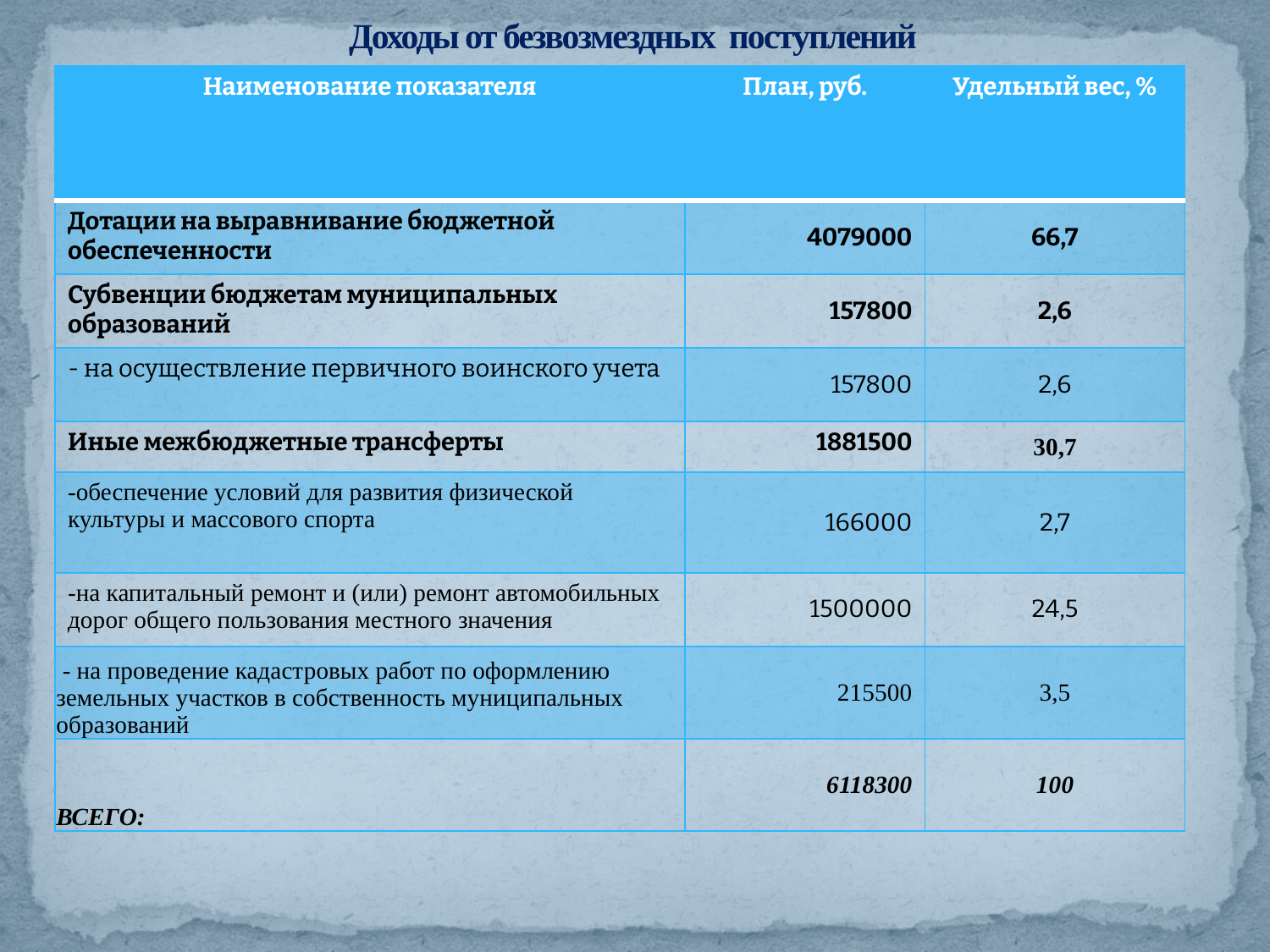

# Доходы от безвозмездных  поступлений
| Наименование показателя | План, руб. | Удельный вес, % |
| --- | --- | --- |
| Дотации на выравнивание бюджетной обеспеченности | 4079000 | 66,7 |
| Субвенции бюджетам муниципальных образований | 157800 | 2,6 |
| - на осуществление первичного воинского учета | 157800 | 2,6 |
| Иные межбюджетные трансферты | 1881500 | 30,7 |
| -обеспечение условий для развития физической культуры и массового спорта | 166000 | 2,7 |
| -на капитальный ремонт и (или) ремонт автомобильных дорог общего пользования местного значения | 1500000 | 24,5 |
| - на проведение кадастровых работ по оформлению земельных участков в собственность муниципальных образований | 215500 | 3,5 |
| ВСЕГО: | 6118300 | 100 |